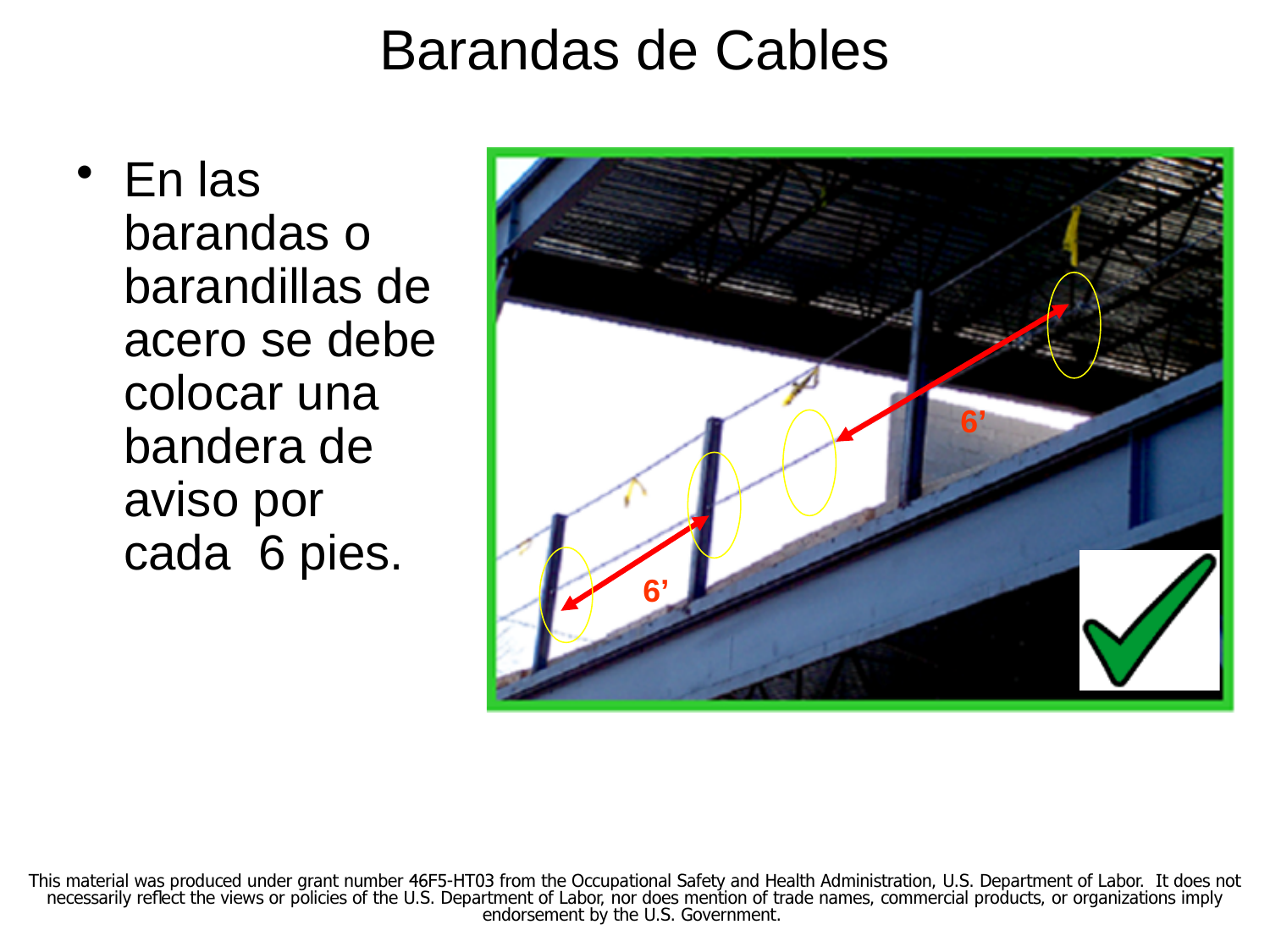

# Barandas de Cables
En las barandas o barandillas de acero se debe colocar una bandera de aviso por cada  6 pies.

6’

6’

This material was produced under grant number 46F5-HT03 from the Occupational Safety and Health Administration, U.S. Department of Labor.  It does not necessarily reflect the views or policies of the U.S. Department of Labor, nor does mention of trade names, commercial products, or organizations imply endorsement by the U.S. Government.